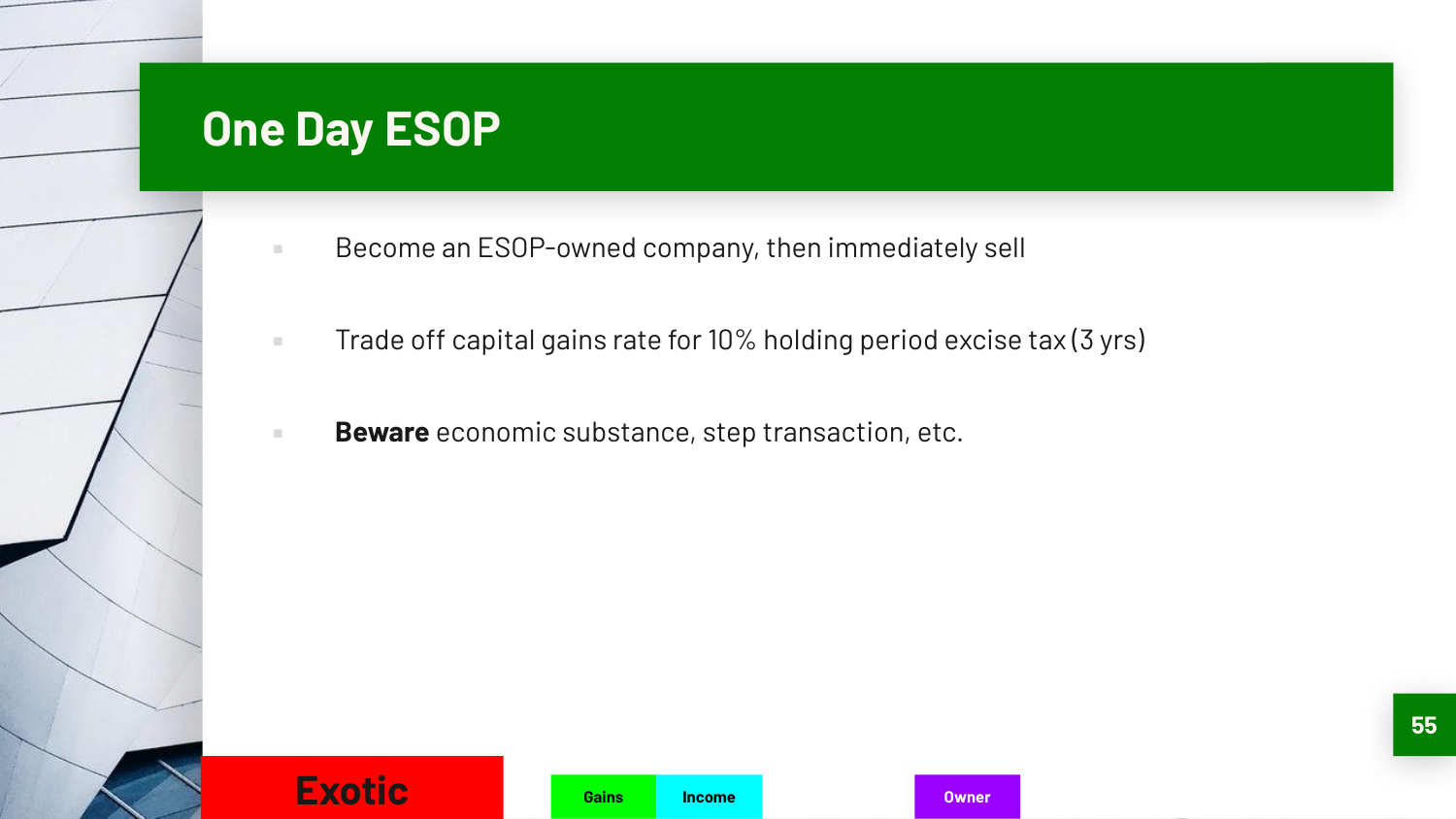

# One Day ESOP
Become an ESOP-owned company, then immediately sell

Trade off capital gains rate for 10% holding period excise tax (3 yrs)

Beware economic substance, step transaction, etc.

55
Exotic
Gains
Income
Owner